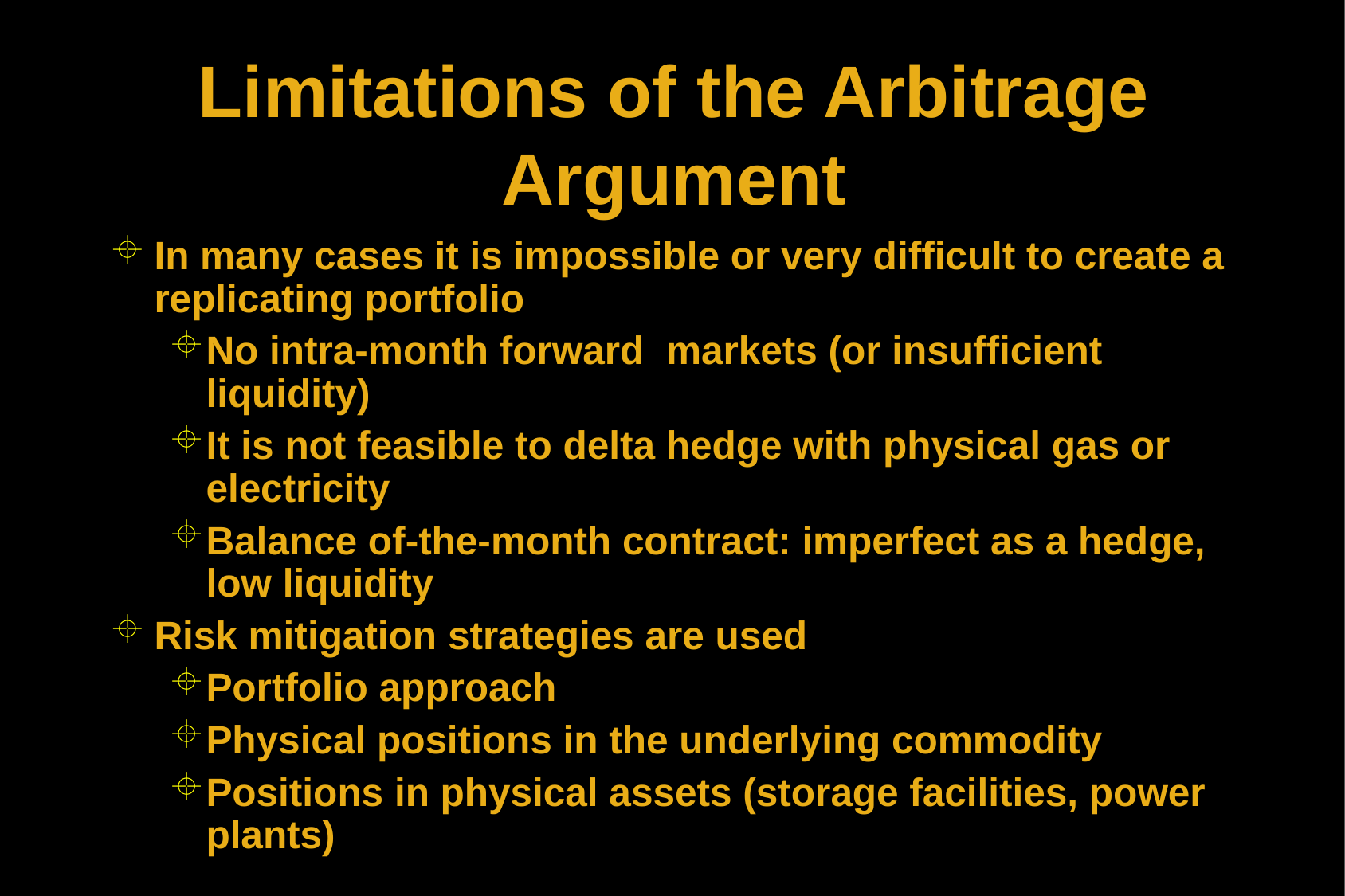

# Limitations of the Arbitrage Argument
In many cases it is impossible or very difficult to create a replicating portfolio
No intra-month forward  markets (or insufficient liquidity)
It is not feasible to delta hedge with physical gas or electricity
Balance of-the-month contract: imperfect as a hedge, low liquidity
Risk mitigation strategies are used
Portfolio approach
Physical positions in the underlying commodity
Positions in physical assets (storage facilities, power plants)